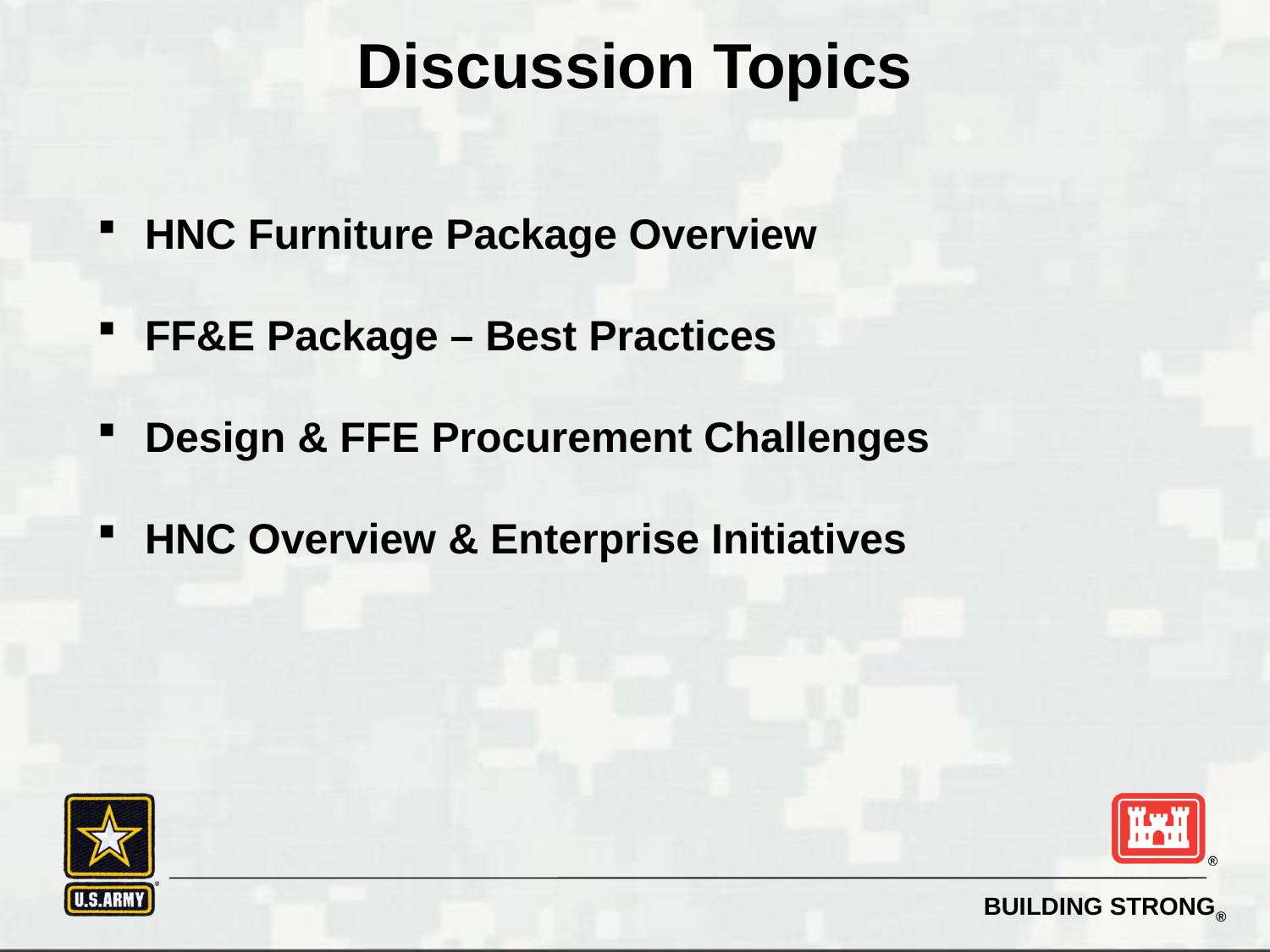

# Discussion Topics
HNC Furniture Package Overview

FF&E Package – Best Practices

Design & FFE Procurement Challenges

HNC Overview & Enterprise Initiatives